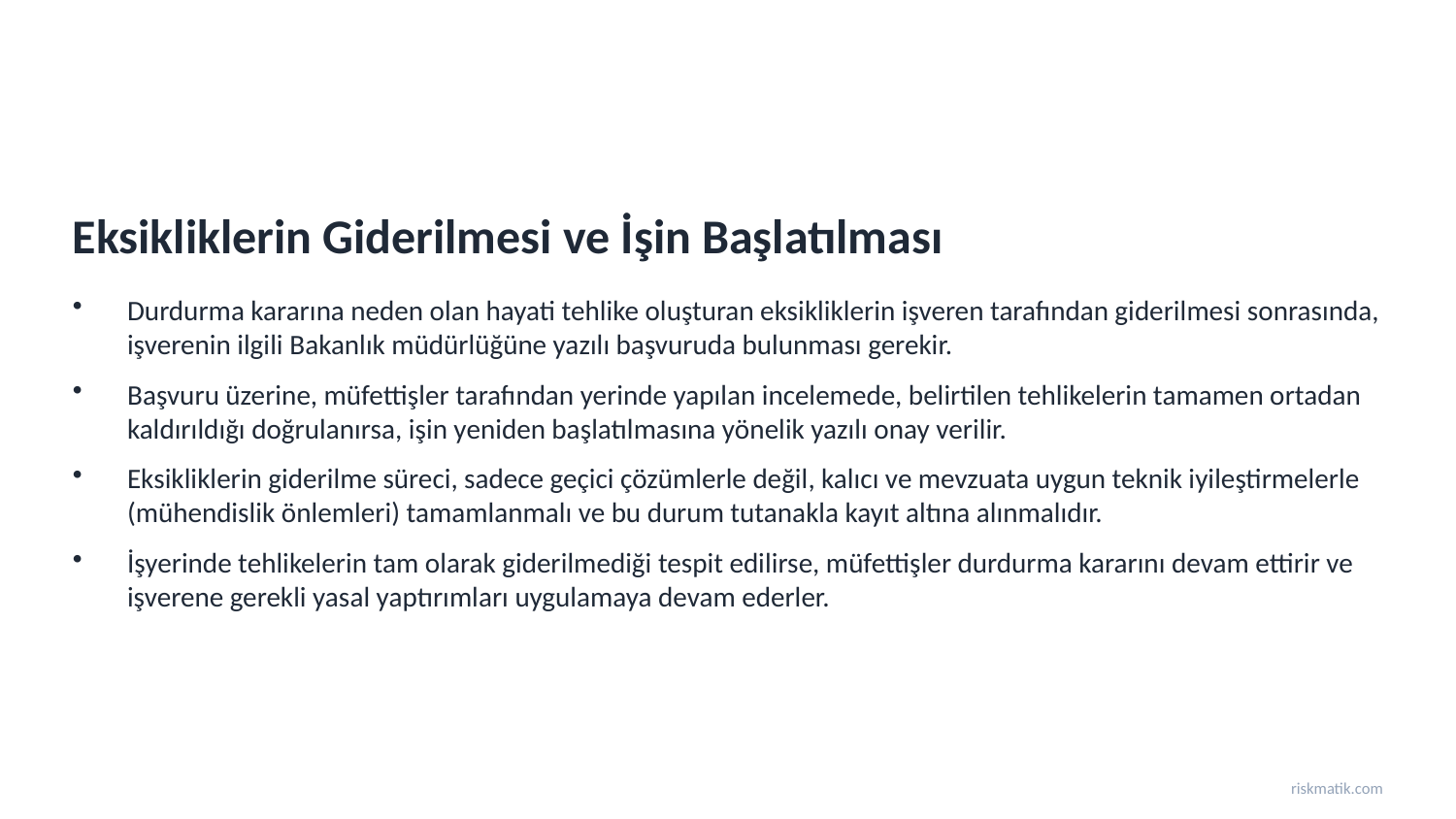

Eksikliklerin Giderilmesi ve İşin Başlatılması
Durdurma kararına neden olan hayati tehlike oluşturan eksikliklerin işveren tarafından giderilmesi sonrasında, işverenin ilgili Bakanlık müdürlüğüne yazılı başvuruda bulunması gerekir.
Başvuru üzerine, müfettişler tarafından yerinde yapılan incelemede, belirtilen tehlikelerin tamamen ortadan kaldırıldığı doğrulanırsa, işin yeniden başlatılmasına yönelik yazılı onay verilir.
Eksikliklerin giderilme süreci, sadece geçici çözümlerle değil, kalıcı ve mevzuata uygun teknik iyileştirmelerle (mühendislik önlemleri) tamamlanmalı ve bu durum tutanakla kayıt altına alınmalıdır.
İşyerinde tehlikelerin tam olarak giderilmediği tespit edilirse, müfettişler durdurma kararını devam ettirir ve işverene gerekli yasal yaptırımları uygulamaya devam ederler.
riskmatik.com